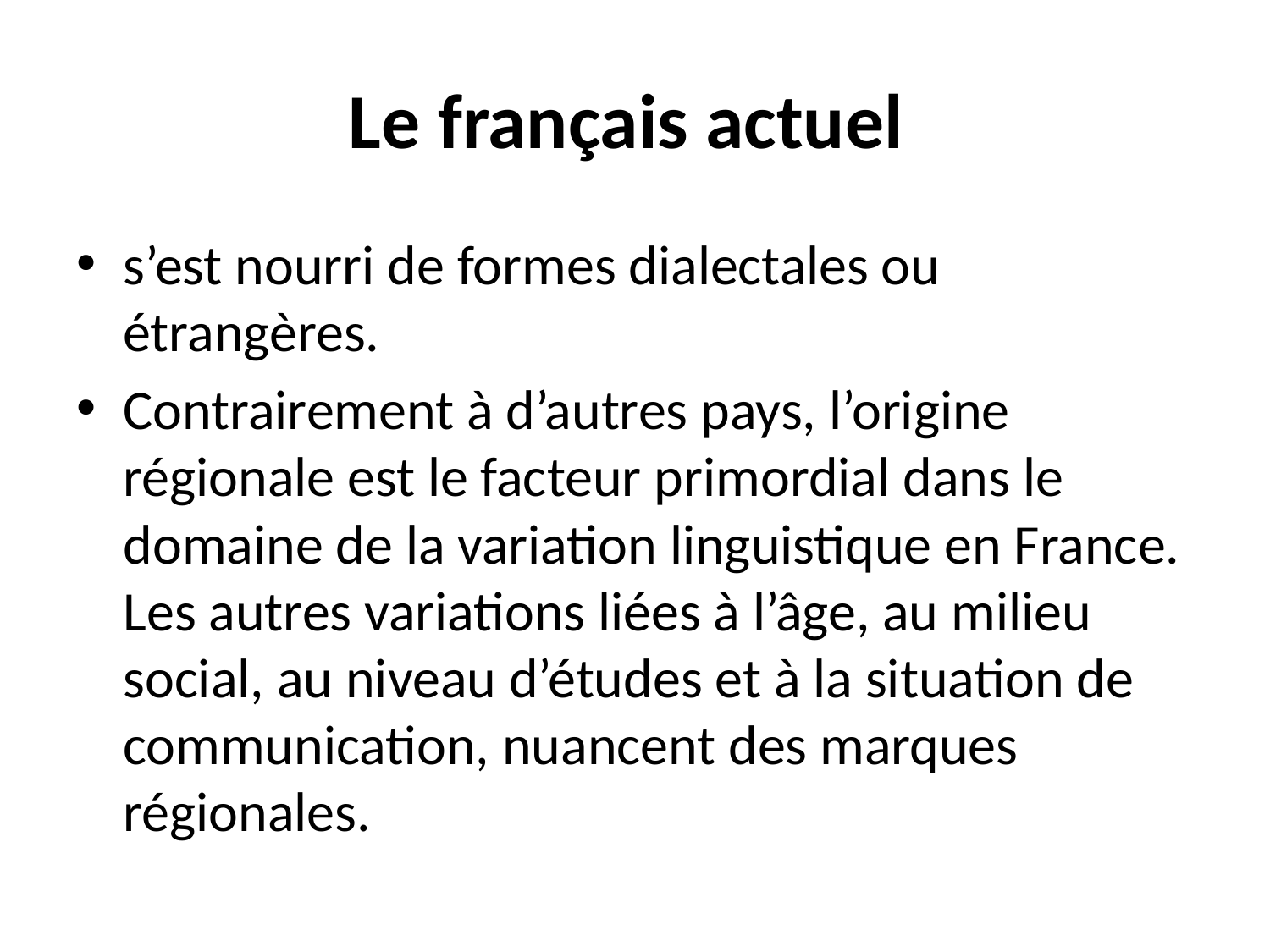

# Le français actuel
s’est nourri de formes dialectales ou étrangères.
Contrairement à d’autres pays, l’origine régionale est le facteur primordial dans le domaine de la variation linguistique en France. Les autres variations liées à l’âge, au milieu social, au niveau d’études et à la situation de communication, nuancent des marques régionales.